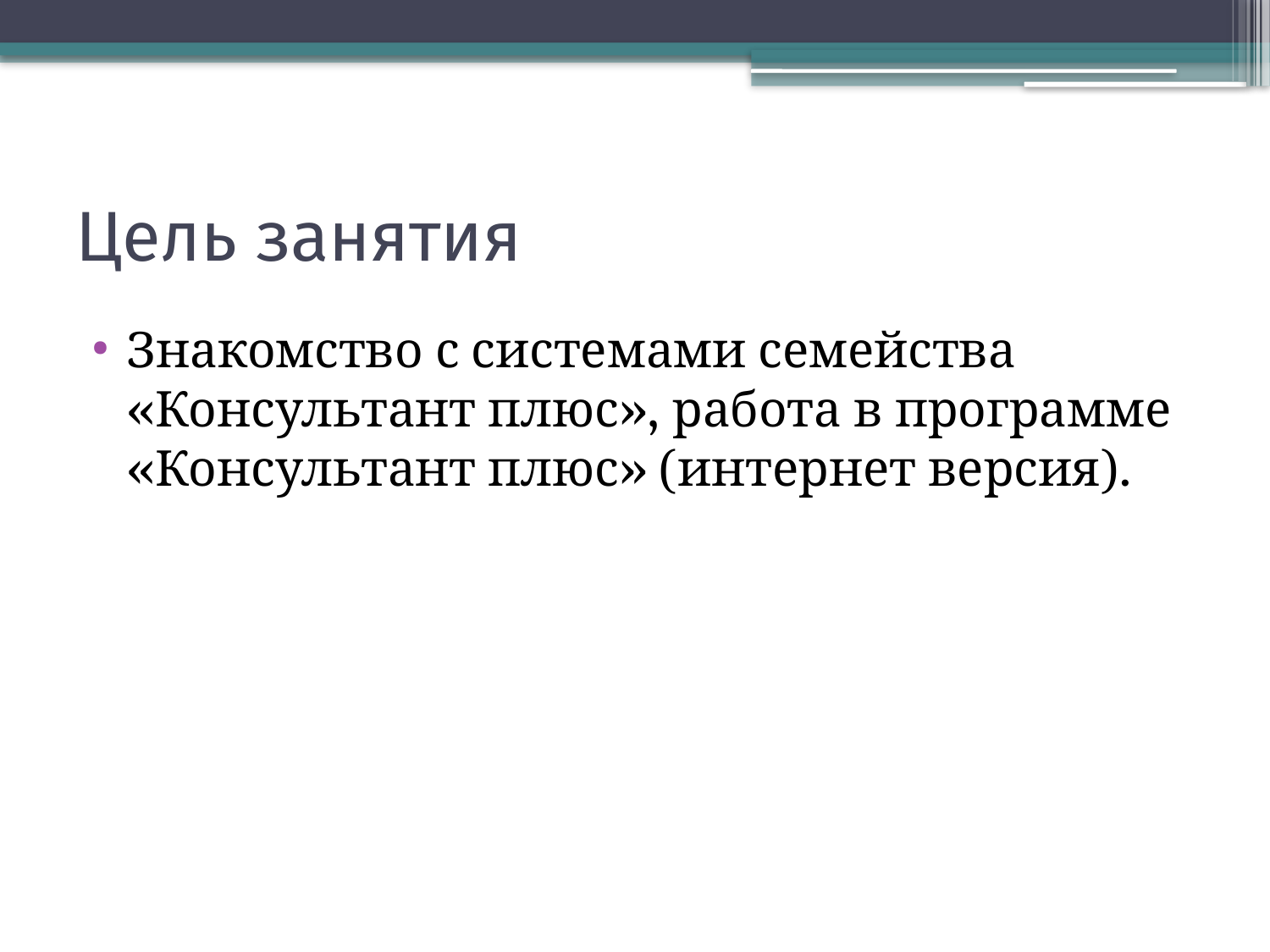

# Цель занятия
Знакомство с системами семейства «Консультант плюс», работа в программе «Консультант плюс» (интернет версия).